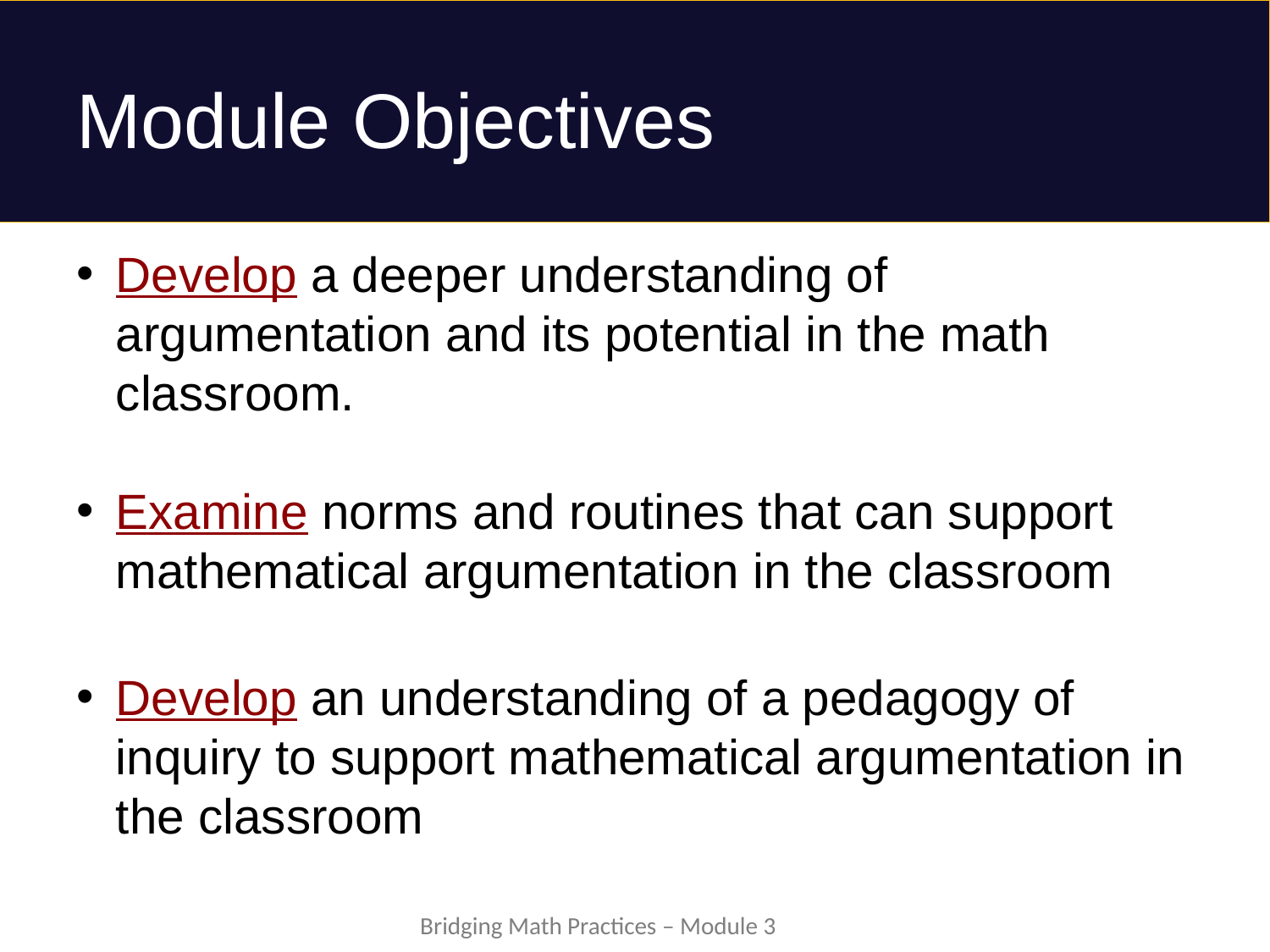

# Module Objectives
Develop a deeper understanding of argumentation and its potential in the math classroom.

Examine norms and routines that can support mathematical argumentation in the classroom

Develop an understanding of a pedagogy of inquiry to support mathematical argumentation in the classroom